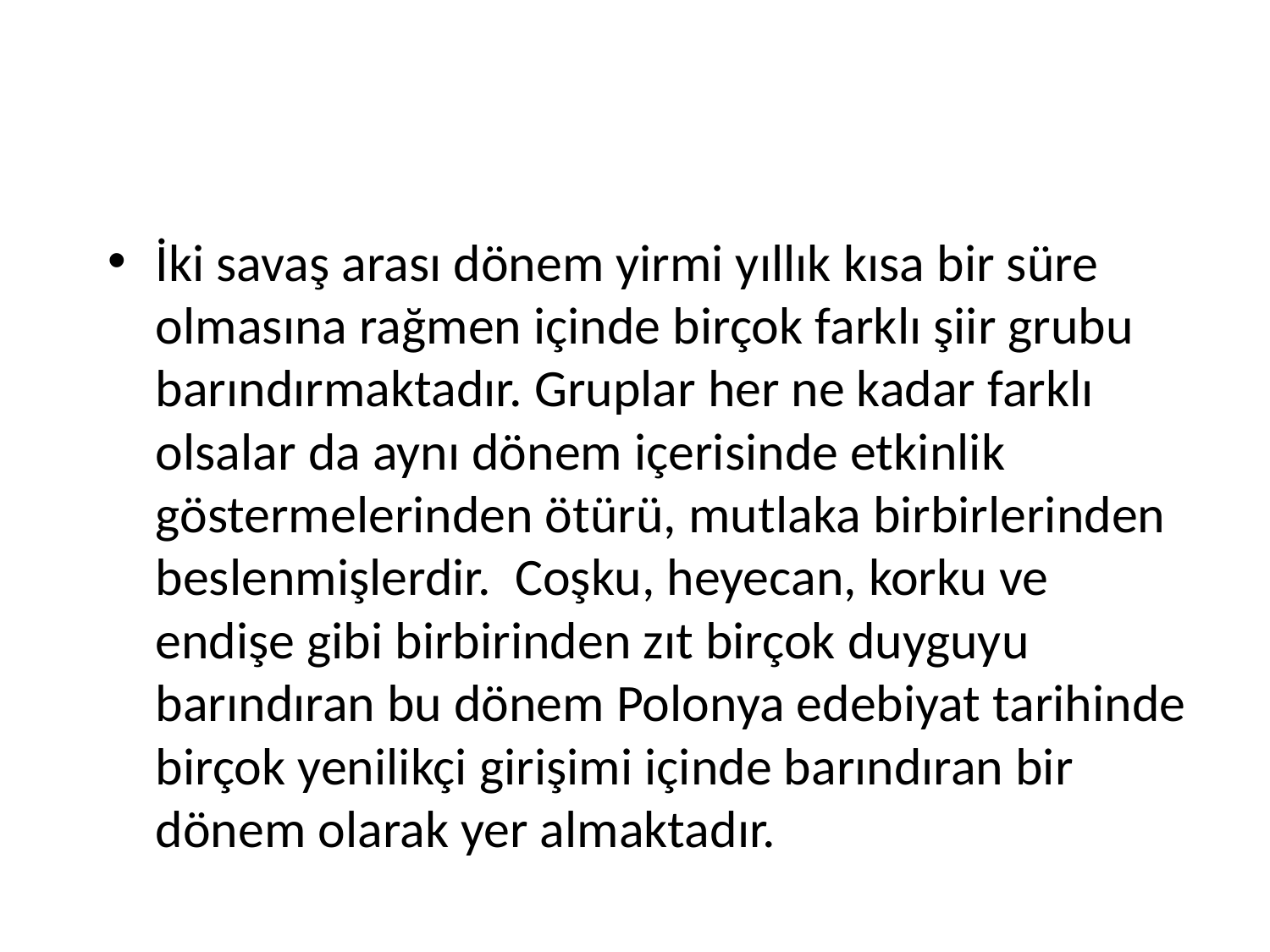

#
İki savaş arası dönem yirmi yıllık kısa bir süre olmasına rağmen içinde birçok farklı şiir grubu barındırmaktadır. Gruplar her ne kadar farklı olsalar da aynı dönem içerisinde etkinlik göstermelerinden ötürü, mutlaka birbirlerinden beslenmişlerdir.  Coşku, heyecan, korku ve endişe gibi birbirinden zıt birçok duyguyu barındıran bu dönem Polonya edebiyat tarihinde birçok yenilikçi girişimi içinde barındıran bir dönem olarak yer almaktadır.